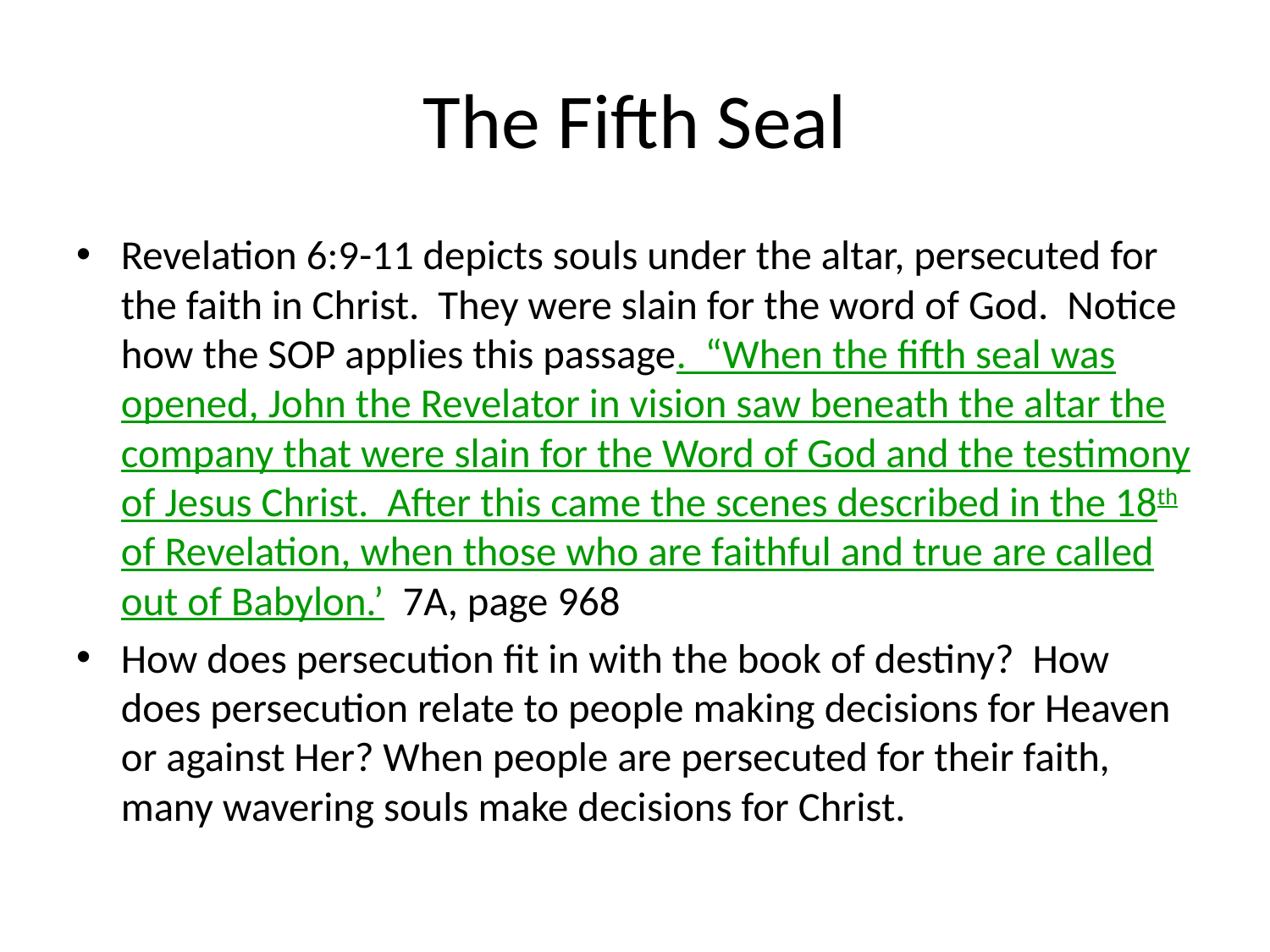

# The Fifth Seal
Revelation 6:9-11 depicts souls under the altar, persecuted for the faith in Christ.  They were slain for the word of God.  Notice how the SOP applies this passage.  “When the fifth seal was opened, John the Revelator in vision saw beneath the altar the company that were slain for the Word of God and the testimony of Jesus Christ.  After this came the scenes described in the 18th of Revelation, when those who are faithful and true are called out of Babylon.’  7A, page 968
How does persecution fit in with the book of destiny?  How does persecution relate to people making decisions for Heaven or against Her? When people are persecuted for their faith, many wavering souls make decisions for Christ.